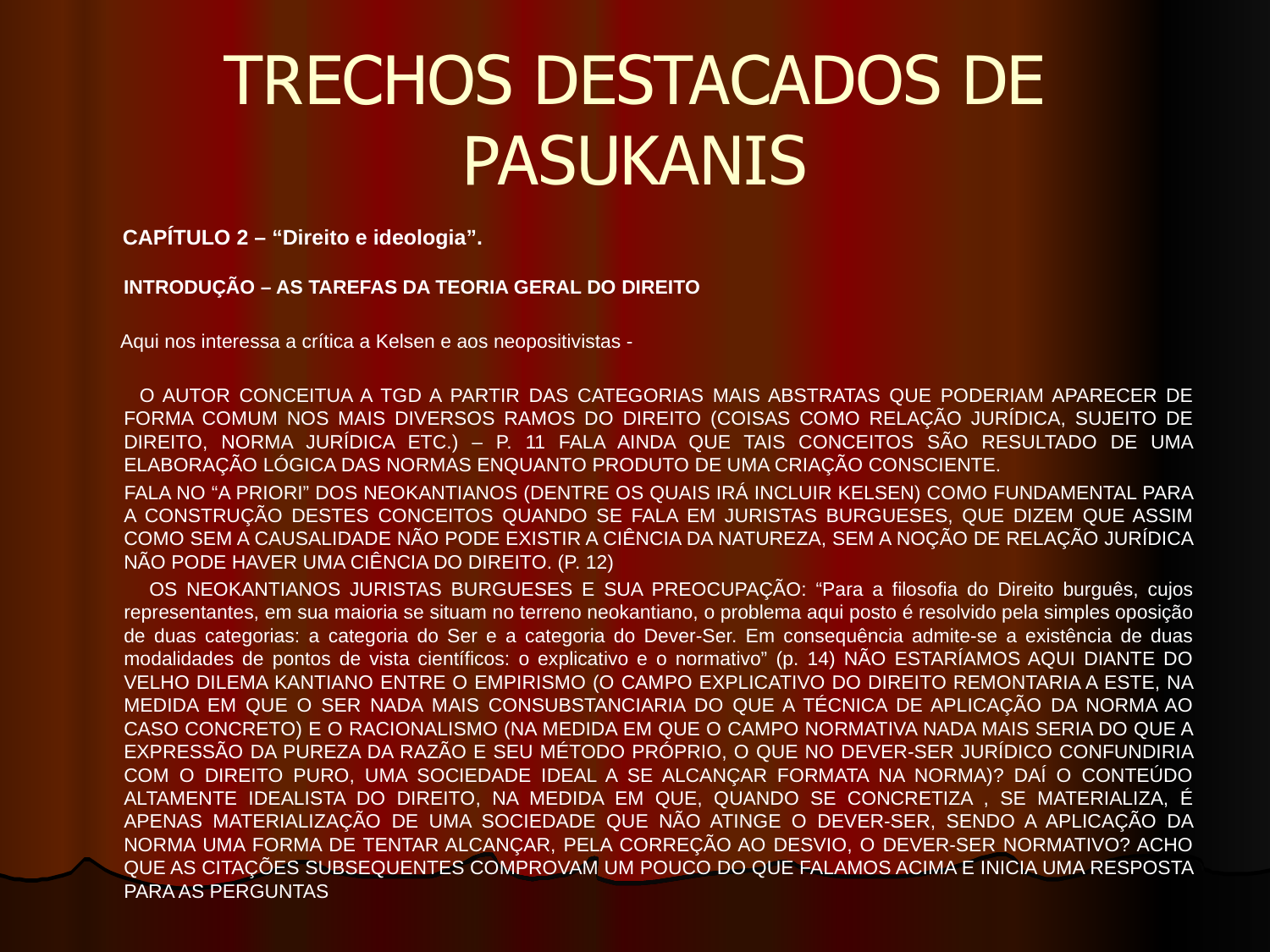

# TRECHOS DESTACADOS DE PASUKANIS
           CAPÍTULO 2 – “Direito e ideologia”.

        INTRODUÇÃO – AS TAREFAS DA TEORIA GERAL DO DIREITO

        Aqui nos interessa a crítica a Kelsen e aos neopositivistas -

       O AUTOR CONCEITUA A TGD A PARTIR DAS CATEGORIAS MAIS ABSTRATAS QUE PODERIAM APARECER DE FORMA COMUM NOS MAIS DIVERSOS RAMOS DO DIREITO (COISAS COMO RELAÇÃO JURÍDICA, SUJEITO DE DIREITO, NORMA JURÍDICA ETC.) – P. 11 FALA AINDA QUE TAIS CONCEITOS SÃO RESULTADO DE UMA ELABORAÇÃO LÓGICA DAS NORMAS ENQUANTO PRODUTO DE UMA CRIAÇÃO CONSCIENTE.
        FALA NO “A PRIORI” DOS NEOKANTIANOS (DENTRE OS QUAIS IRÁ INCLUIR KELSEN) COMO FUNDAMENTAL PARA A CONSTRUÇÃO DESTES CONCEITOS QUANDO SE FALA EM JURISTAS BURGUESES, QUE DIZEM QUE ASSIM COMO SEM A CAUSALIDADE NÃO PODE EXISTIR A CIÊNCIA DA NATUREZA, SEM A NOÇÃO DE RELAÇÃO JURÍDICA NÃO PODE HAVER UMA CIÊNCIA DO DIREITO. (P. 12)
        OS NEOKANTIANOS JURISTAS BURGUESES E SUA PREOCUPAÇÃO: “Para a filosofia do Direito burguês, cujos representantes, em sua maioria se situam no terreno neokantiano, o problema aqui posto é resolvido pela simples oposição de duas categorias: a categoria do Ser e a categoria do Dever-Ser. Em consequência admite-se a existência de duas modalidades de pontos de vista científicos: o explicativo e o normativo” (p. 14) NÃO ESTARÍAMOS AQUI DIANTE DO VELHO DILEMA KANTIANO ENTRE O EMPIRISMO (O CAMPO EXPLICATIVO DO DIREITO REMONTARIA A ESTE, NA MEDIDA EM QUE O SER NADA MAIS CONSUBSTANCIARIA DO QUE A TÉCNICA DE APLICAÇÃO DA NORMA AO CASO CONCRETO) E O RACIONALISMO (NA MEDIDA EM QUE O CAMPO NORMATIVA NADA MAIS SERIA DO QUE A EXPRESSÃO DA PUREZA DA RAZÃO E SEU MÉTODO PRÓPRIO, O QUE NO DEVER-SER JURÍDICO CONFUNDIRIA COM O DIREITO PURO, UMA SOCIEDADE IDEAL A SE ALCANÇAR FORMATA NA NORMA)? DAÍ O CONTEÚDO ALTAMENTE IDEALISTA DO DIREITO, NA MEDIDA EM QUE, QUANDO SE CONCRETIZA , SE MATERIALIZA, É APENAS MATERIALIZAÇÃO DE UMA SOCIEDADE QUE NÃO ATINGE O DEVER-SER, SENDO A APLICAÇÃO DA NORMA UMA FORMA DE TENTAR ALCANÇAR, PELA CORREÇÃO AO DESVIO, O DEVER-SER NORMATIVO? ACHO QUE AS CITAÇÕES SUBSEQUENTES COMPROVAM UM POUCO DO QUE FALAMOS ACIMA E INICIA UMA RESPOSTA PARA AS PERGUNTAS